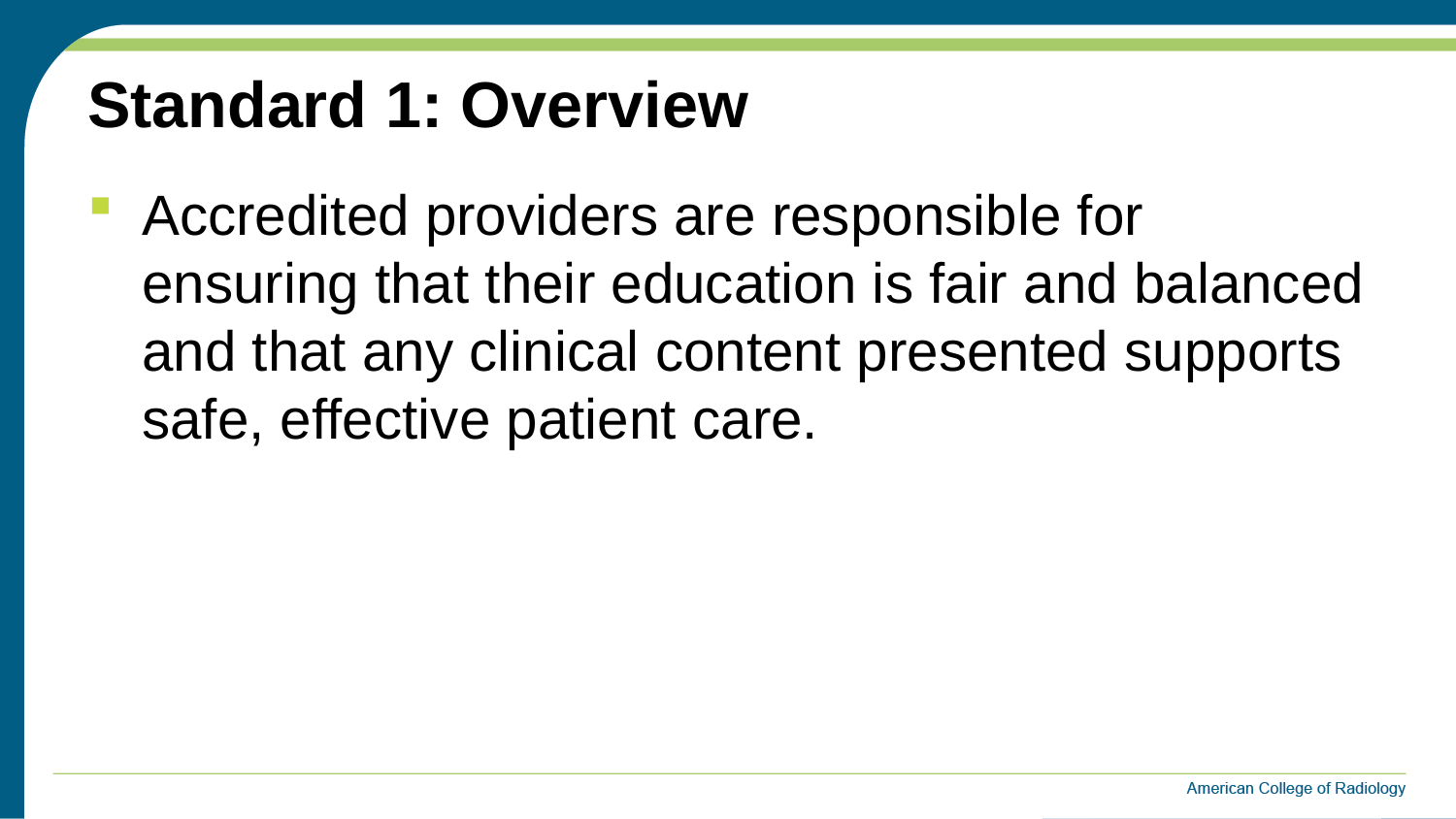

# Standard 1: Overview
Accredited providers are responsible for ensuring that their education is fair and balanced and that any clinical content presented supports safe, effective patient care.